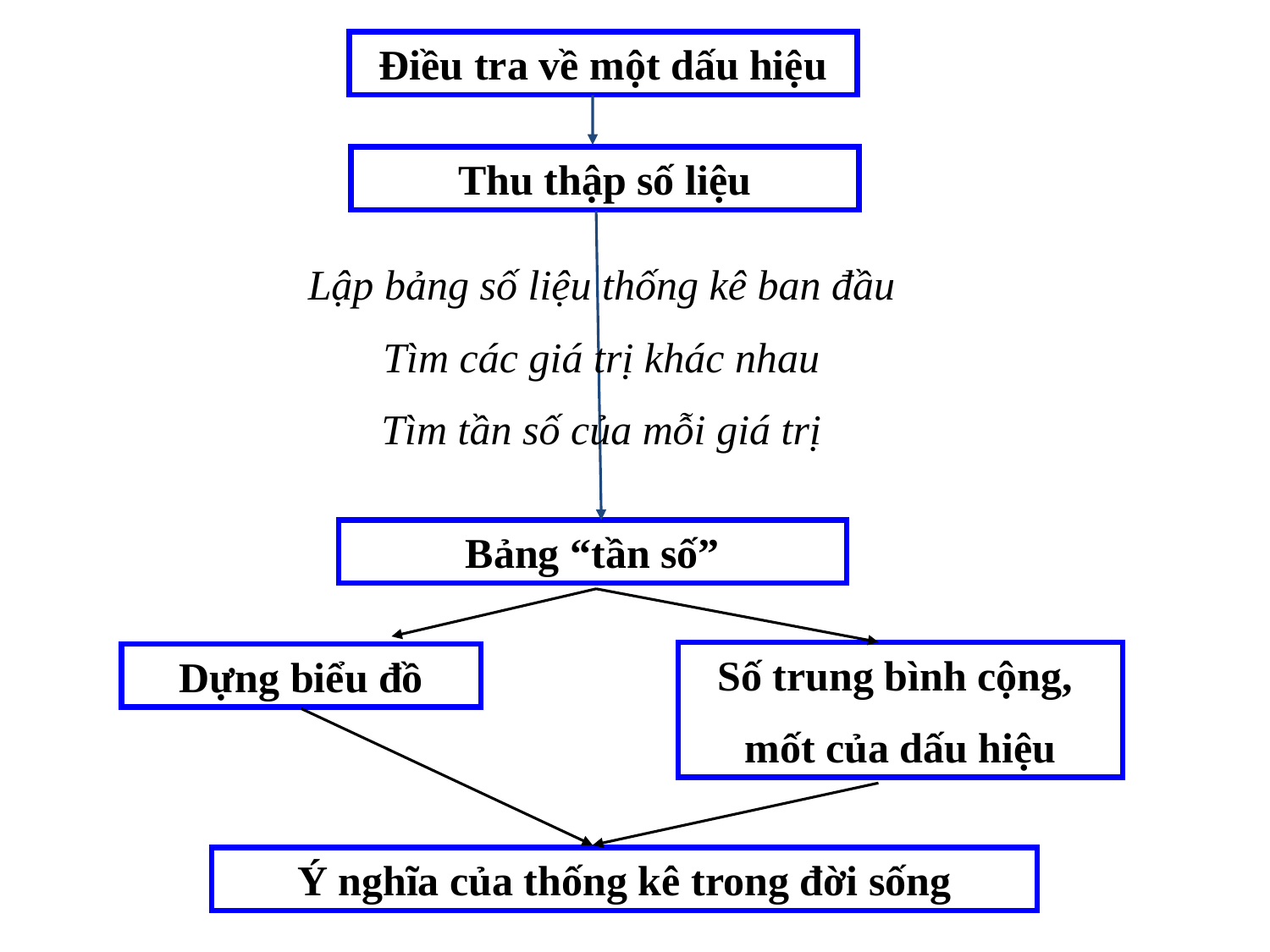

Điều tra về một dấu hiệu

Thu thập số liệu

Lập bảng số liệu thống kê ban đầu
Tìm các giá trị khác nhau
Tìm tần số của mỗi giá trị
Bảng “tần số”

Số trung bình cộng,
mốt của dấu hiệu
Dựng biểu đồ

Ý nghĩa của thống kê trong đời sống